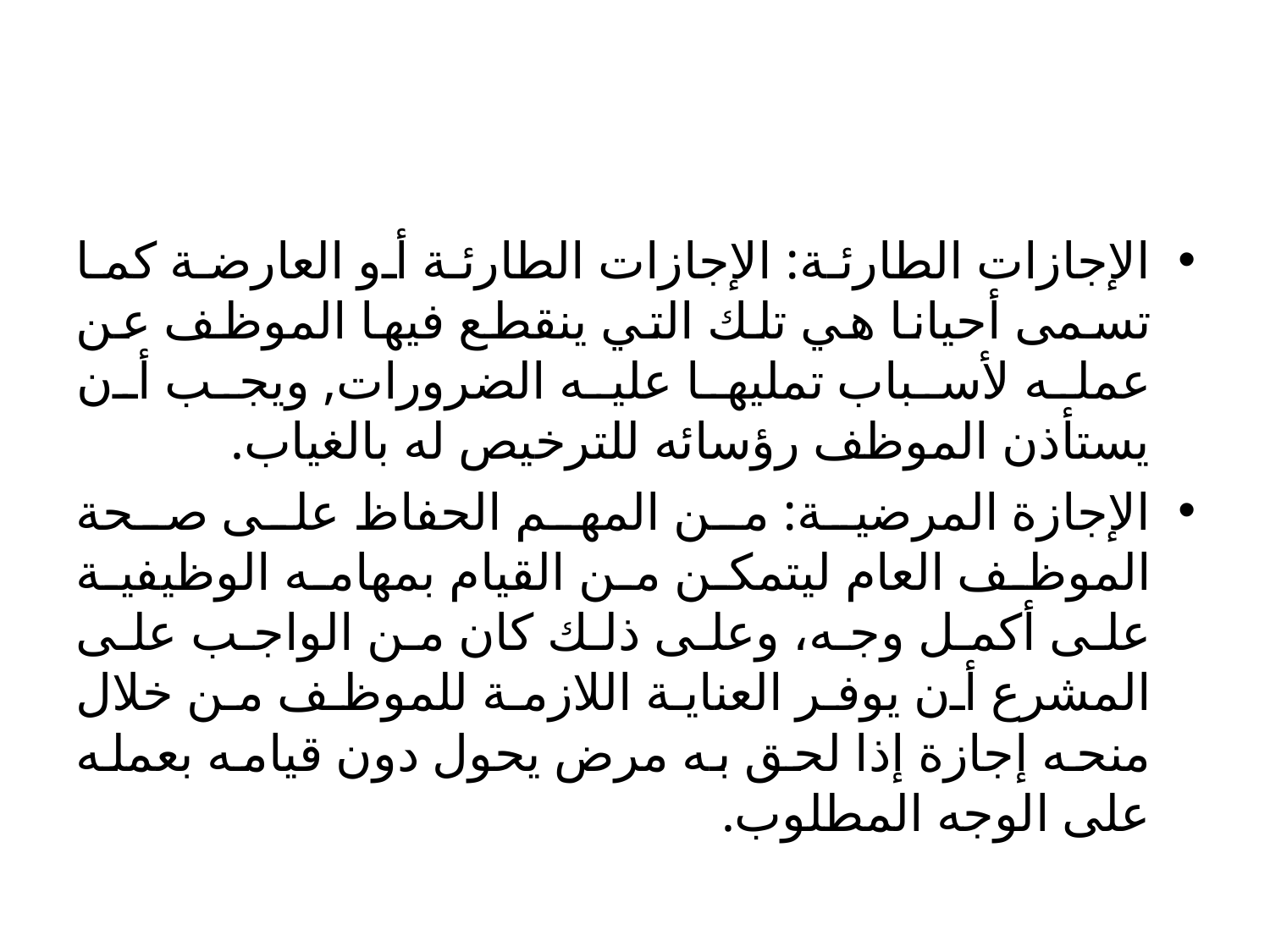

#
الإجازات الطارئة: الإجازات الطارئة أو العارضة كما تسمى أحيانا هي تلك التي ينقطع فيها الموظف عن عمله لأسباب تمليها عليه الضرورات, ويجب أن يستأذن الموظف رؤسائه للترخيص له بالغياب.
الإجازة المرضية: من المهم الحفاظ على صحة الموظف العام ليتمكن من القيام بمهامه الوظيفية على أكمل وجه، وعلى ذلك كان من الواجب على المشرع أن يوفر العناية اللازمة للموظف من خلال منحه إجازة إذا لحق به مرض يحول دون قيامه بعمله على الوجه المطلوب.